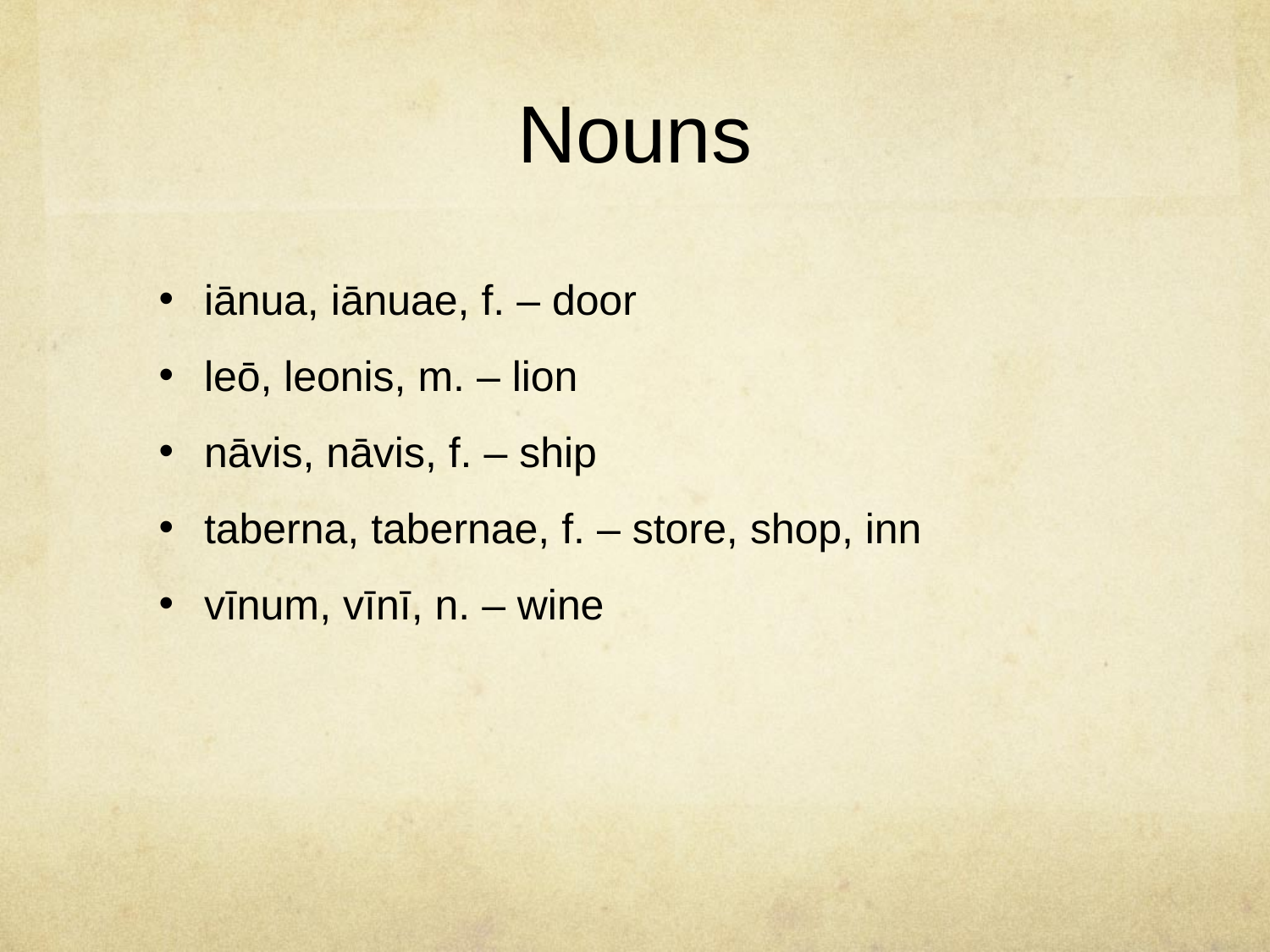

# Nouns
iānua, iānuae, f. – door
leō, leonis, m. – lion
nāvis, nāvis, f. – ship
taberna, tabernae, f. – store, shop, inn
vīnum, vīnī, n. – wine